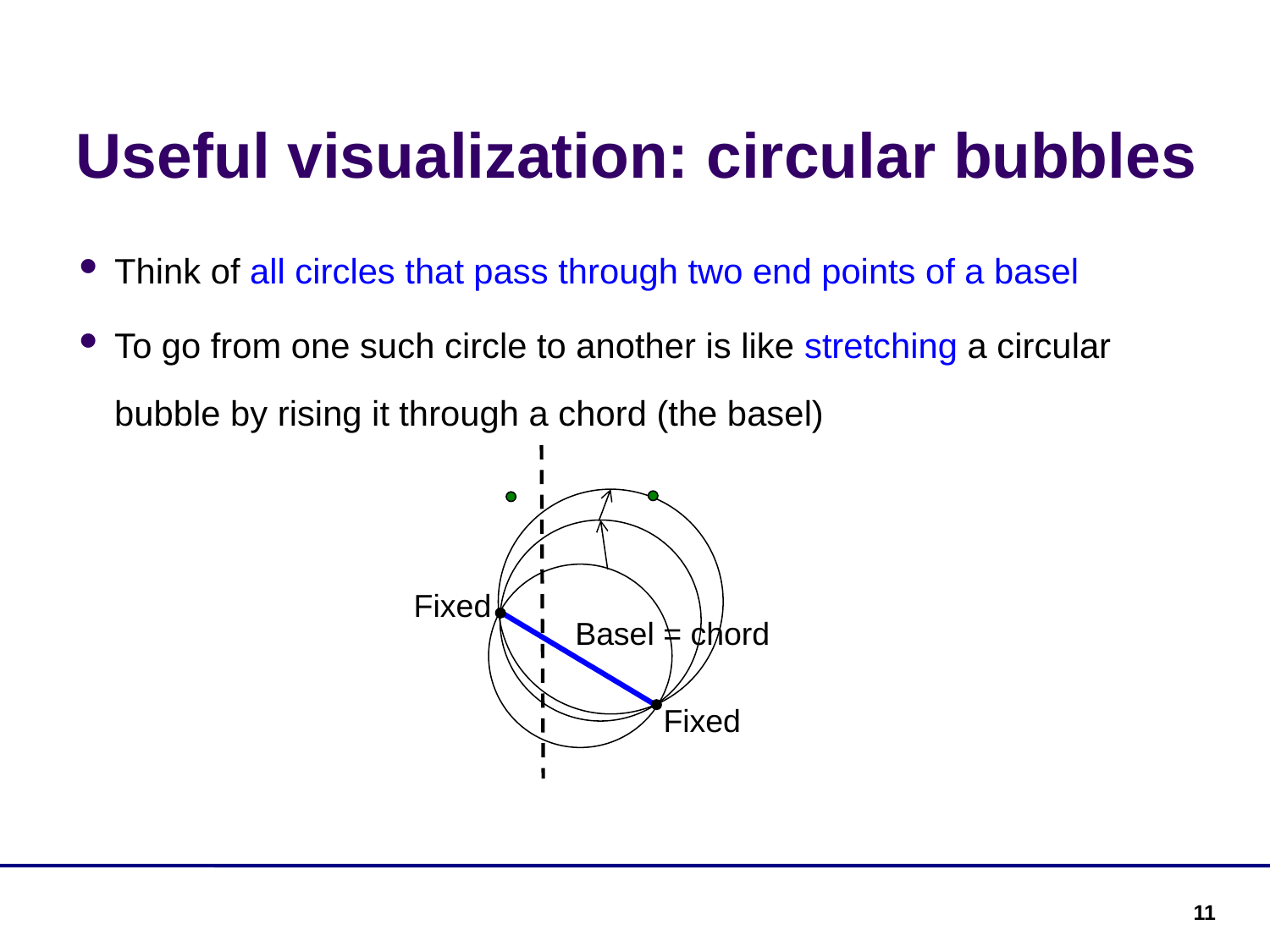

Useful visualization: circular bubbles
Think of all circles that pass through two end points of a basel
To go from one such circle to another is like stretching a circular bubble by rising it through a chord (the basel)

Fixed
Basel = chord

Fixed

11